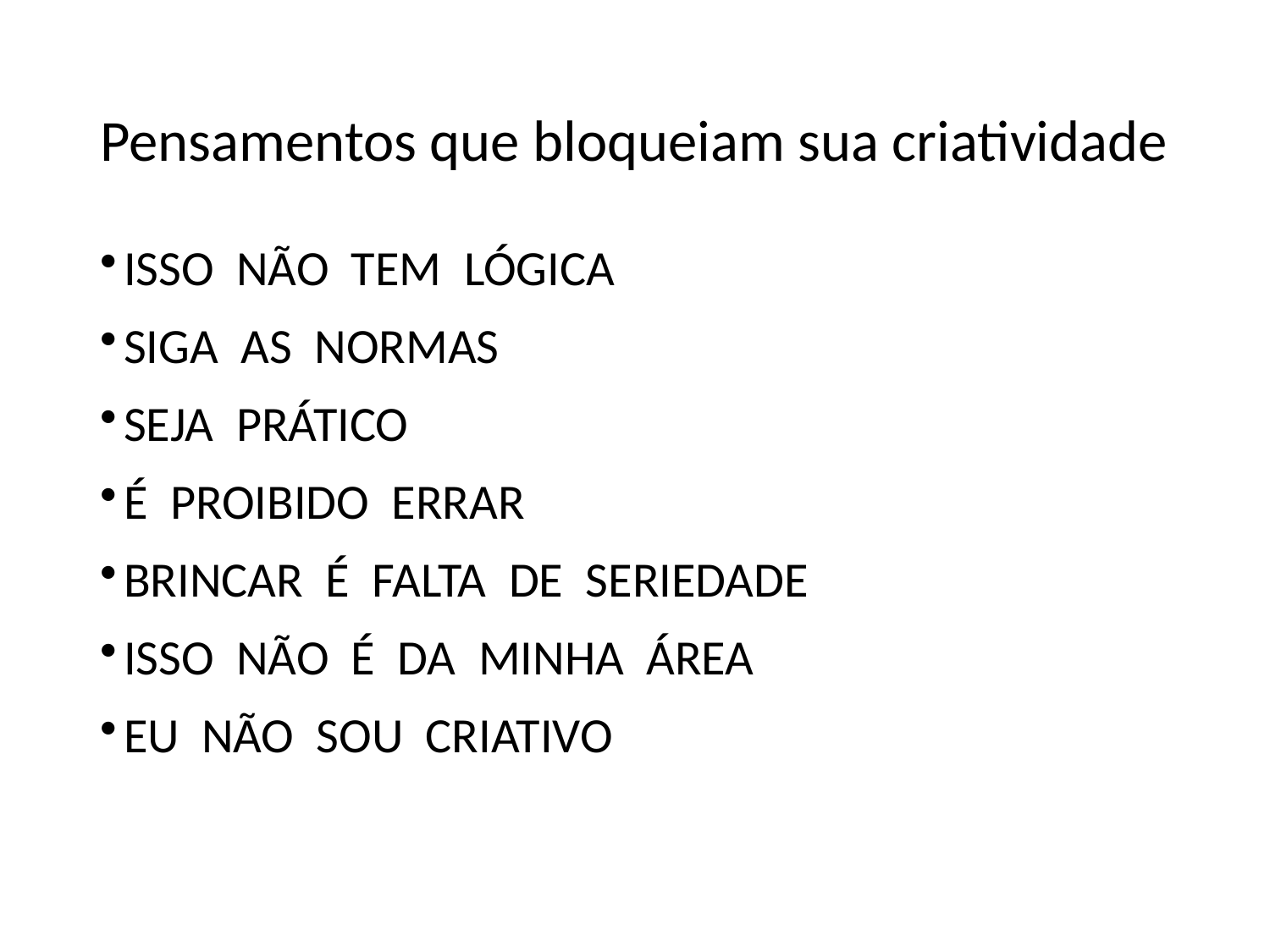

# Pensamentos que bloqueiam sua criatividade
ISSO  NÃO  TEM  LÓGICA
SIGA  AS  NORMAS
SEJA  PRÁTICO
É  PROIBIDO  ERRAR
BRINCAR  É  FALTA  DE  SERIEDADE
ISSO  NÃO  É  DA  MINHA  ÁREA
EU  NÃO  SOU  CRIATIVO